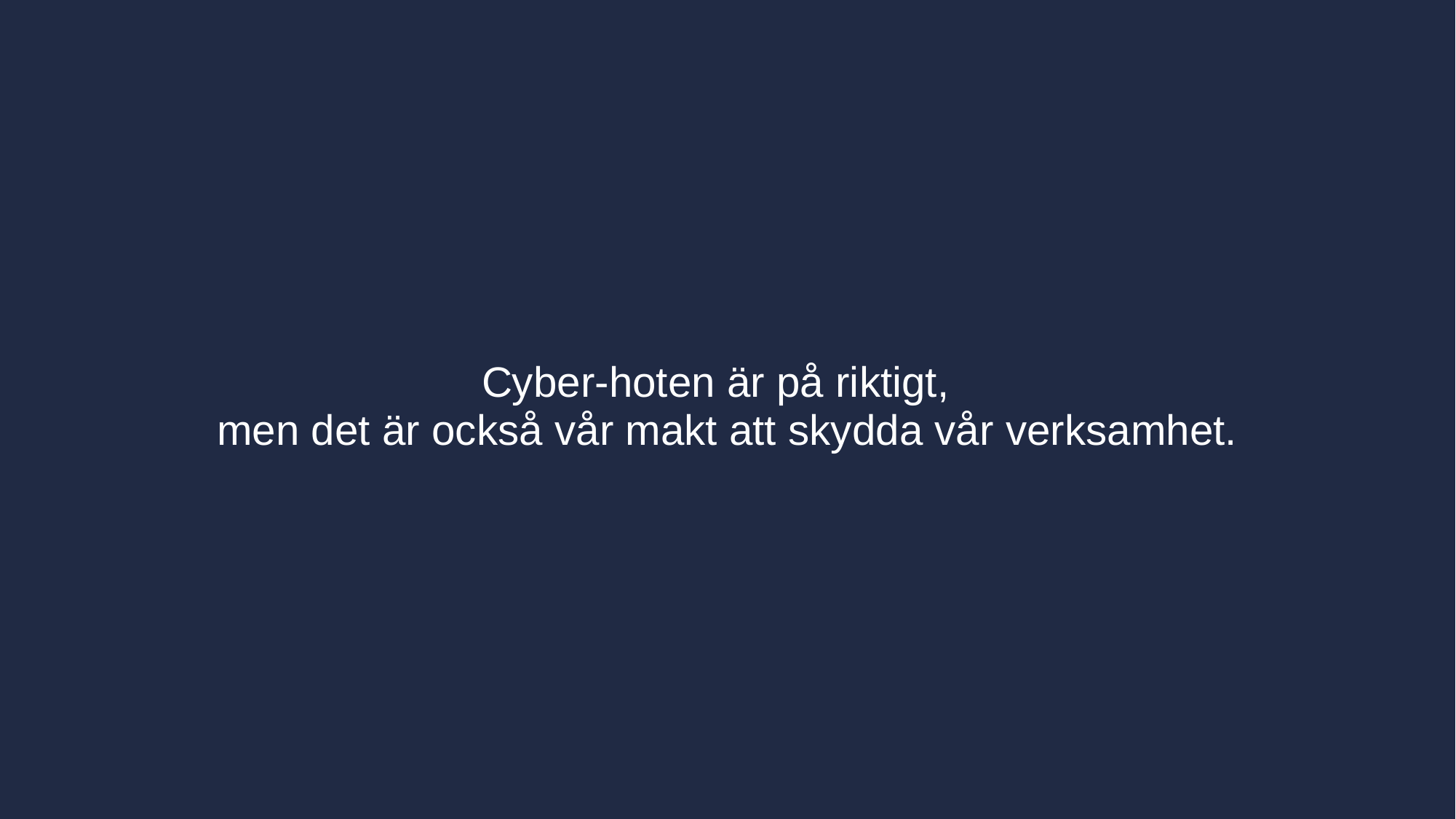

Cyber-hoten är på riktigt,
men det är också vår makt att skydda vår verksamhet.